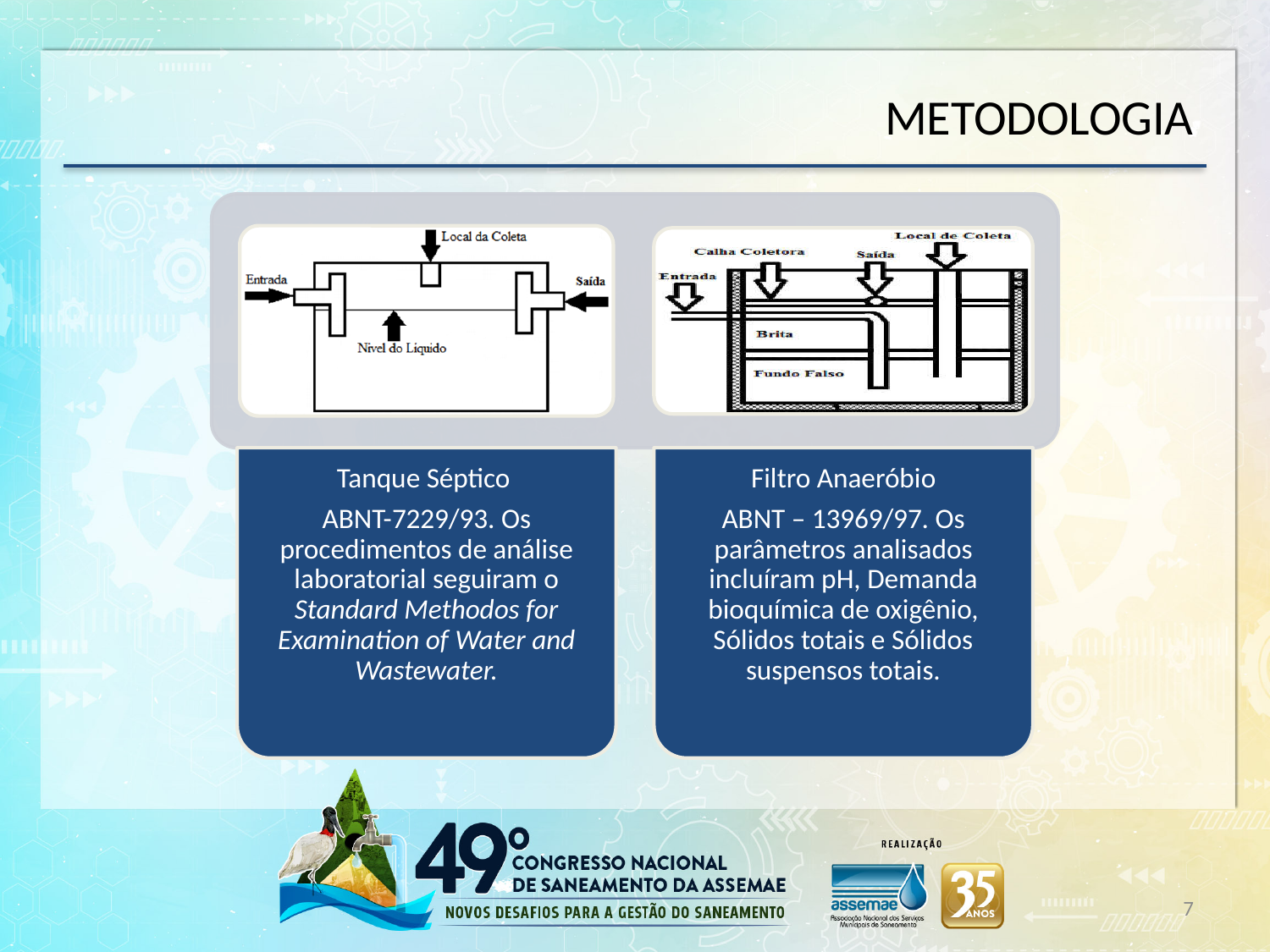

# METODOLOGIA
Tanque Séptico
ABNT-7229/93. Os procedimentos de análise laboratorial seguiram o Standard Methodos for Examination of Water and Wastewater.
Filtro Anaeróbio
ABNT – 13969/97. Os parâmetros analisados incluíram pH, Demanda bioquímica de oxigênio, Sólidos totais e Sólidos suspensos totais.
7